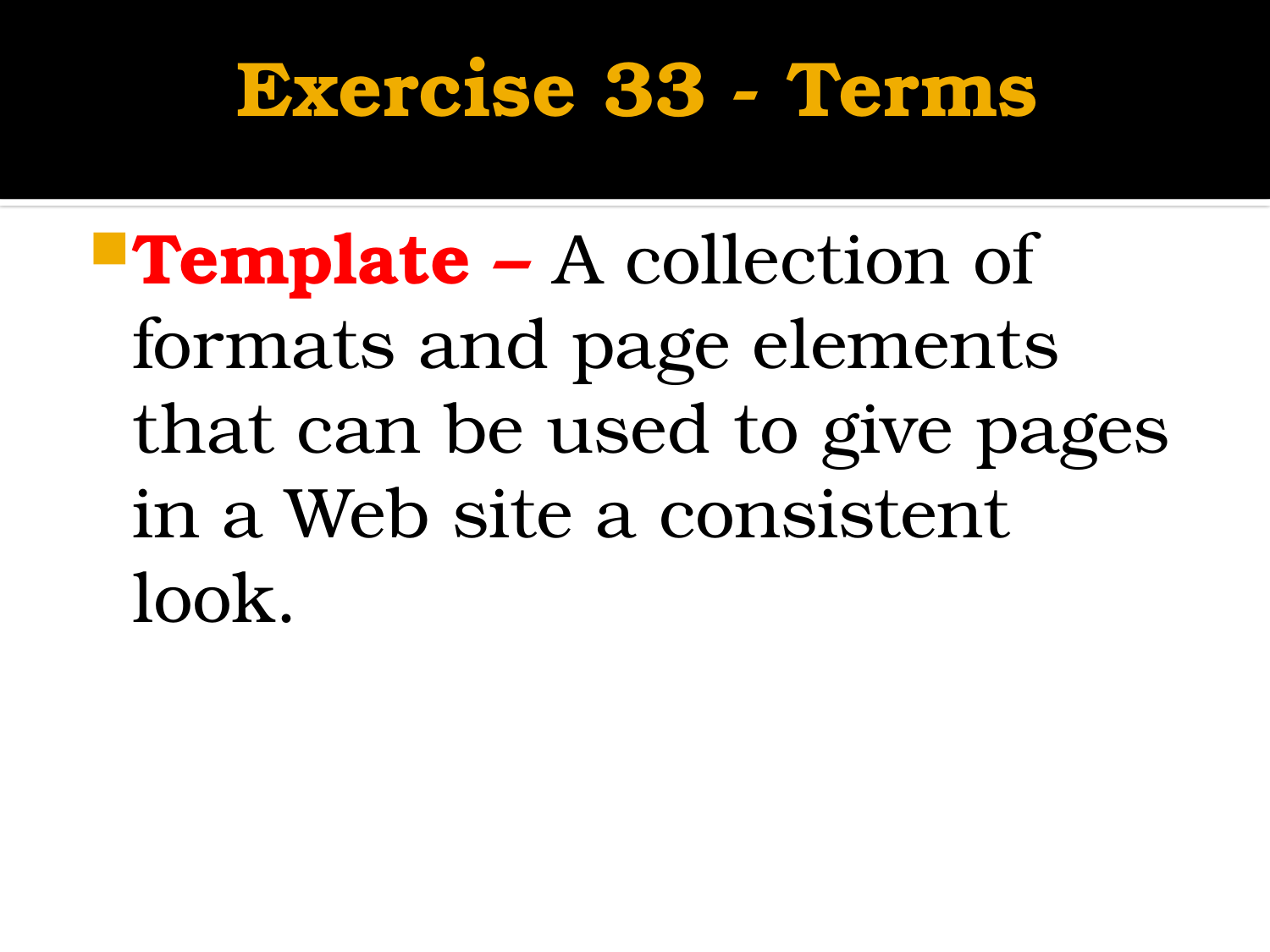

# Exercise 33 - Terms
Template – A collection of formats and page elements that can be used to give pages in a Web site a consistent look.